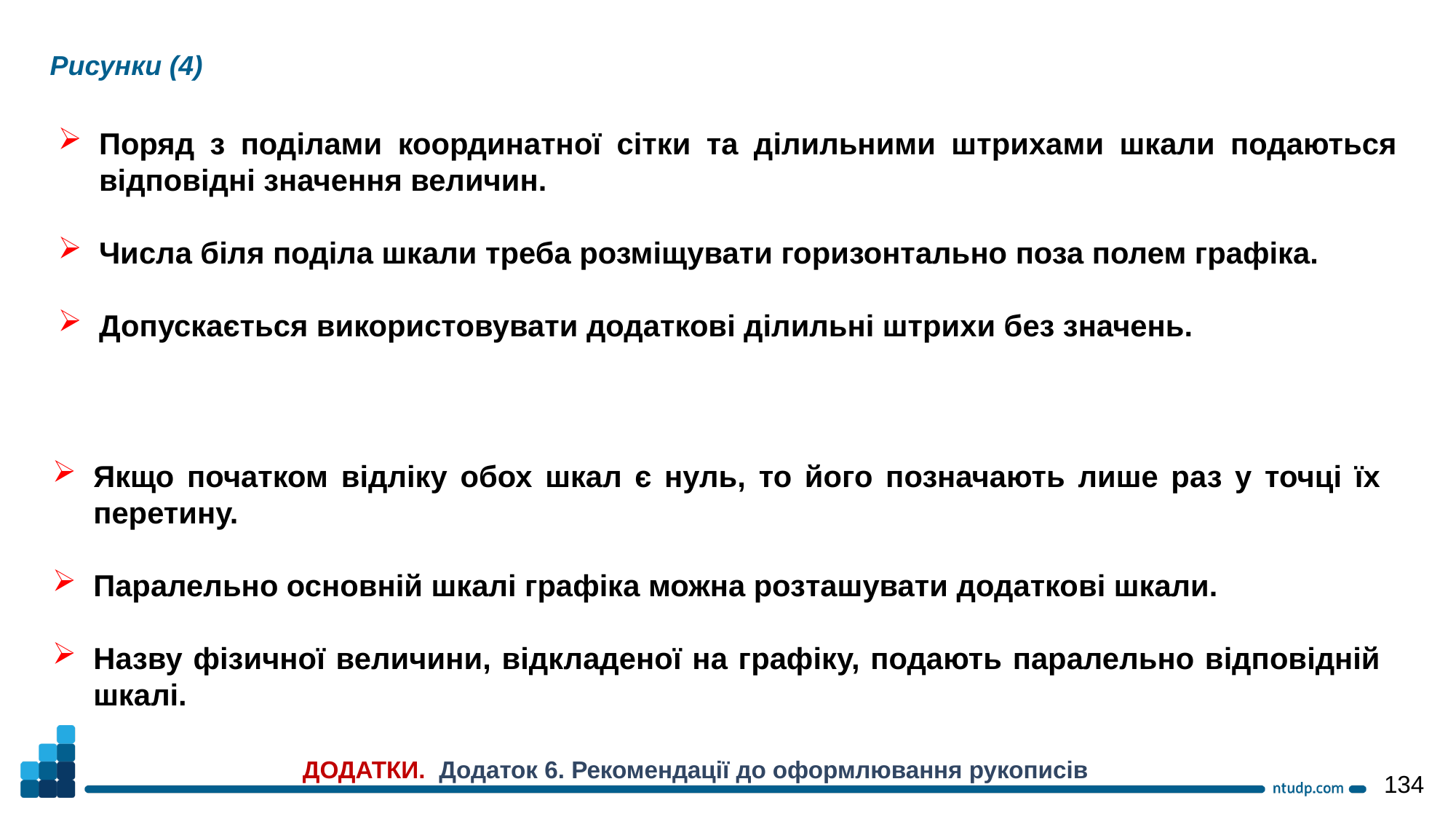

Рисунки (4)
Поряд з поділами координатної сітки та ділильними штрихами шкали подаються відповідні значення величин.
Числа біля поділа шкали треба розміщувати горизонтально поза полем графіка.
Допускається використовувати додаткові ділильні штрихи без значень.
Якщо початком відліку обох шкал є нуль, то його позначають лише раз у точці їх перетину.
Паралельно основній шкалі графіка можна розташувати додаткові шкали.
Назву фізичної величини, відкладеної на графіку, подають паралельно відповідній шкалі.

ДОДАТКИ.  Додаток 6. Рекомендації до оформлювання рукописів